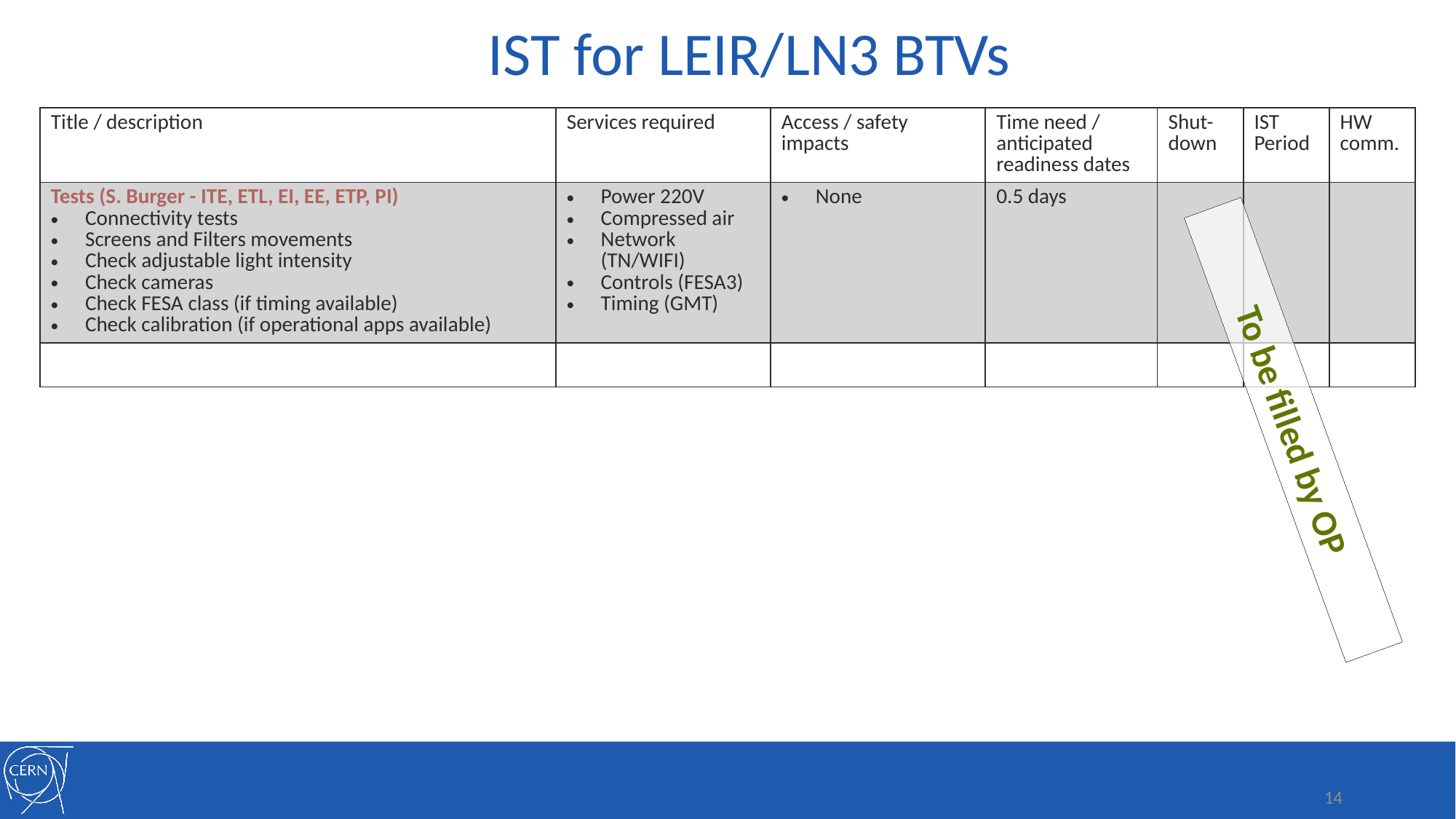

# IST for LEIR/LN3 BTVs
| Title / description | Services required | Access / safety impacts | Time need / anticipated readiness dates | Shut-down | IST Period | HW comm. |
| --- | --- | --- | --- | --- | --- | --- |
| Tests (S. Burger - ITE, ETL, EI, EE, ETP, PI) Connectivity tests Screens and Filters movements Check adjustable light intensity Check cameras Check FESA class (if timing available) Check calibration (if operational apps available) | Power 220V Compressed air Network (TN/WIFI) Controls (FESA3) Timing (GMT) | None | 0.5 days |  |  |  |
|  |  |  |  |  |  |  |
To be filled by OP
14